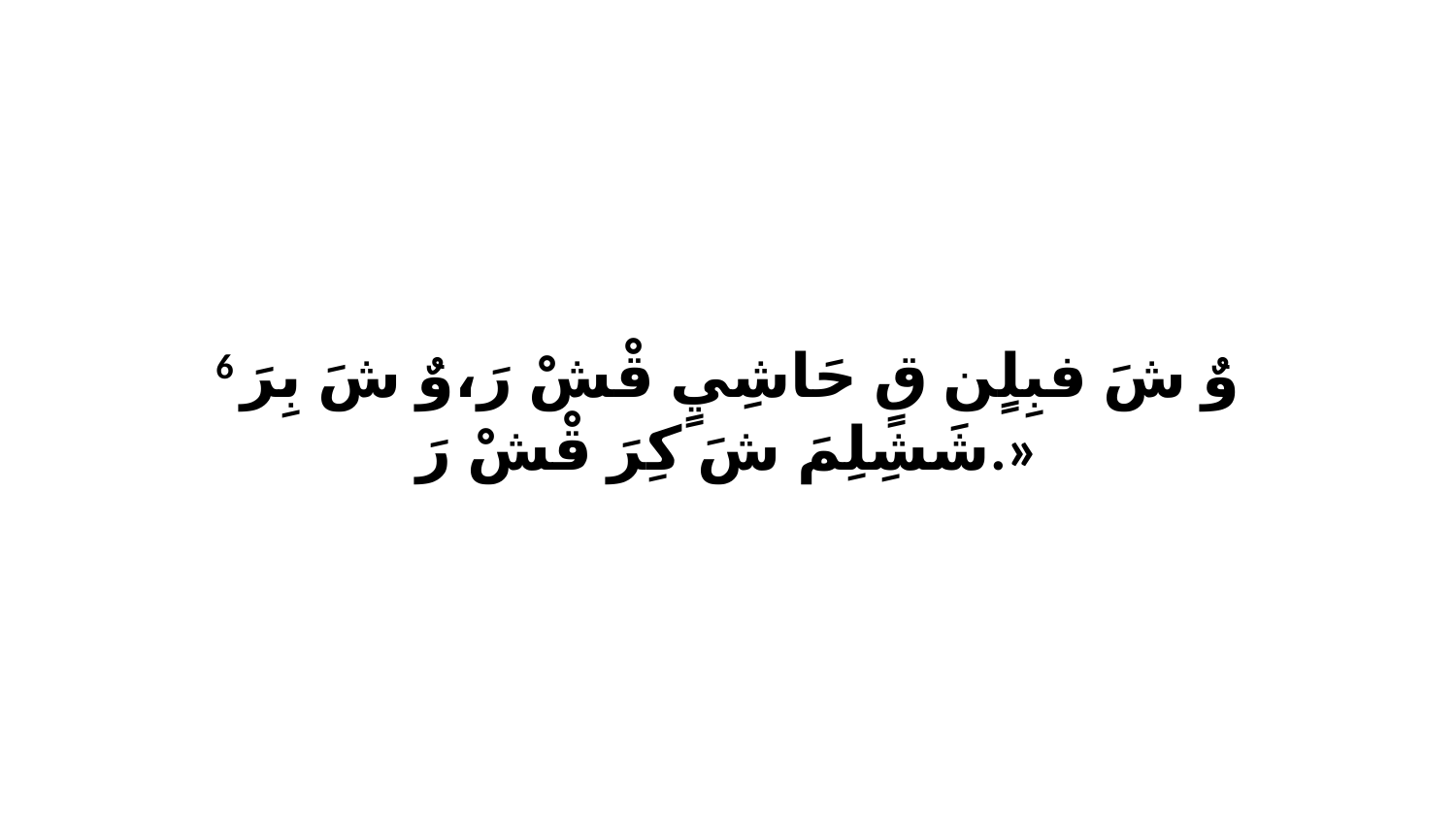

6 وٌ شَ فبِلٍن قٍ حَاشِيٍ قْشْ رَ،وٌ شَ بِرَ شَشِلِمَ شَ كِرَ قْشْ رَ.»